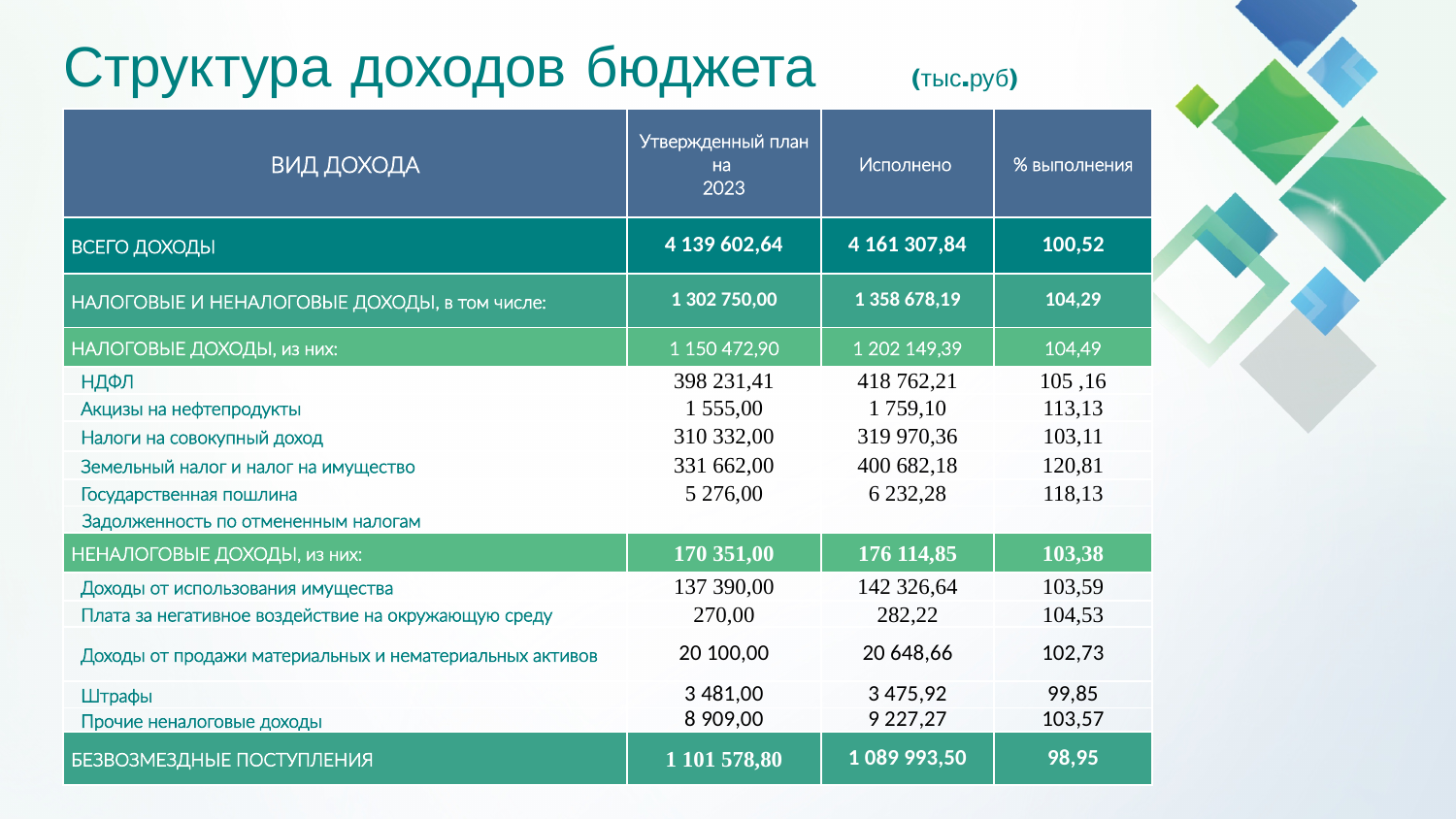

Структура доходов бюджета     (тыс.руб)
| ВИД ДОХОДА | Утвержденный план на 2023 | Исполнено | % выполнения |
| --- | --- | --- | --- |
| ВСЕГО ДОХОДЫ | 4 139 602,64 | 4 161 307,84 | 100,52 |
| НАЛОГОВЫЕ И НЕНАЛОГОВЫЕ ДОХОДЫ, в том числе: | 1 302 750,00 | 1 358 678,19 | 104,29 |
| НАЛОГОВЫЕ ДОХОДЫ, из них: | 1 150 472,90 | 1 202 149,39 | 104,49 |
| НДФЛ | 398 231,41 | 418 762,21 | 105 ,16 |
| Акцизы на нефтепродукты | 1 555,00 | 1 759,10 | 113,13 |
| Налоги на совокупный доход | 310 332,00 | 319 970,36 | 103,11 |
| Земельный налог и налог на имущество | 331 662,00 | 400 682,18 | 120,81 |
| Государственная пошлина | 5 276,00 | 6 232,28 | 118,13 |
| Задолженность по отмененным налогам |  |  |  |
| НЕНАЛОГОВЫЕ ДОХОДЫ, из них: | 170 351,00 | 176 114,85 | 103,38 |
| Доходы от использования имущества | 137 390,00 | 142 326,64 | 103,59 |
| Плата за негативное воздействие на окружающую среду | 270,00 | 282,22 | 104,53 |
| Доходы от продажи материальных и нематериальных активов | 20 100,00 | 20 648,66 | 102,73 |
| Штрафы | 3 481,00 | 3 475,92 | 99,85 |
| Прочие неналоговые доходы | 8 909,00 | 9 227,27 | 103,57 |
| БЕЗВОЗМЕЗДНЫЕ ПОСТУПЛЕНИЯ | 1 101 578,80 | 1 089 993,50 | 98,95 |